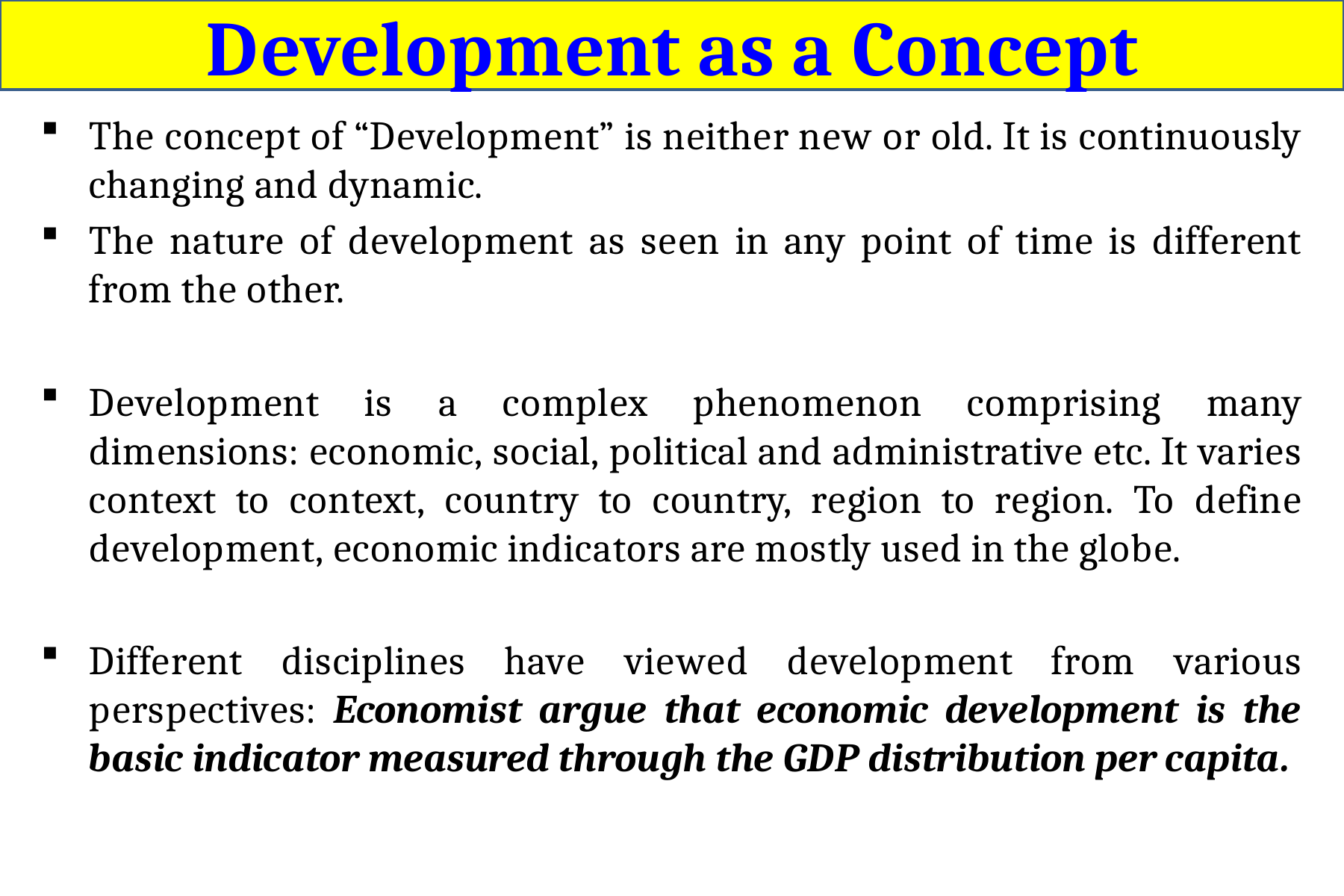

Development as a Concept
The concept of “Development” is neither new or old. It is continuously changing and dynamic.
The nature of development as seen in any point of time is different from the other.

Development is a complex phenomenon comprising many dimensions: economic, social, political and administrative etc. It varies context to context, country to country, region to region. To define development, economic indicators are mostly used in the globe.

Different disciplines have viewed development from various perspectives: Economist argue that economic development is the basic indicator measured through the GDP distribution per capita.